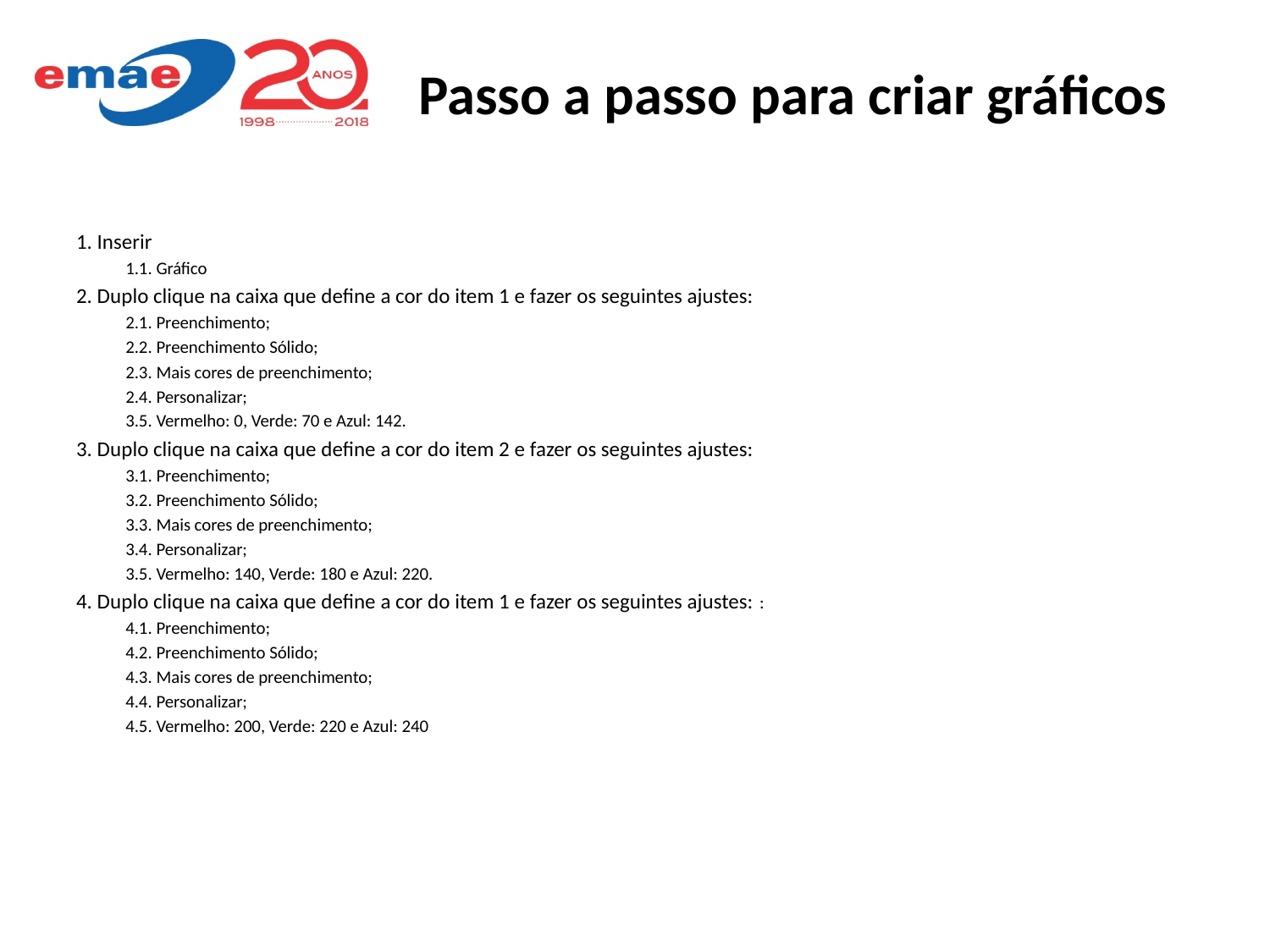

# Passo a passo para criar gráficos
1. Inserir
1.1. Gráfico
2. Duplo clique na caixa que define a cor do item 1 e fazer os seguintes ajustes:
2.1. Preenchimento;
2.2. Preenchimento Sólido;
2.3. Mais cores de preenchimento;
2.4. Personalizar;
3.5. Vermelho: 0, Verde: 70 e Azul: 142.
3. Duplo clique na caixa que define a cor do item 2 e fazer os seguintes ajustes:
3.1. Preenchimento;
3.2. Preenchimento Sólido;
3.3. Mais cores de preenchimento;
3.4. Personalizar;
3.5. Vermelho: 140, Verde: 180 e Azul: 220.
4. Duplo clique na caixa que define a cor do item 1 e fazer os seguintes ajustes: :
4.1. Preenchimento;
4.2. Preenchimento Sólido;
4.3. Mais cores de preenchimento;
4.4. Personalizar;
4.5. Vermelho: 200, Verde: 220 e Azul: 240